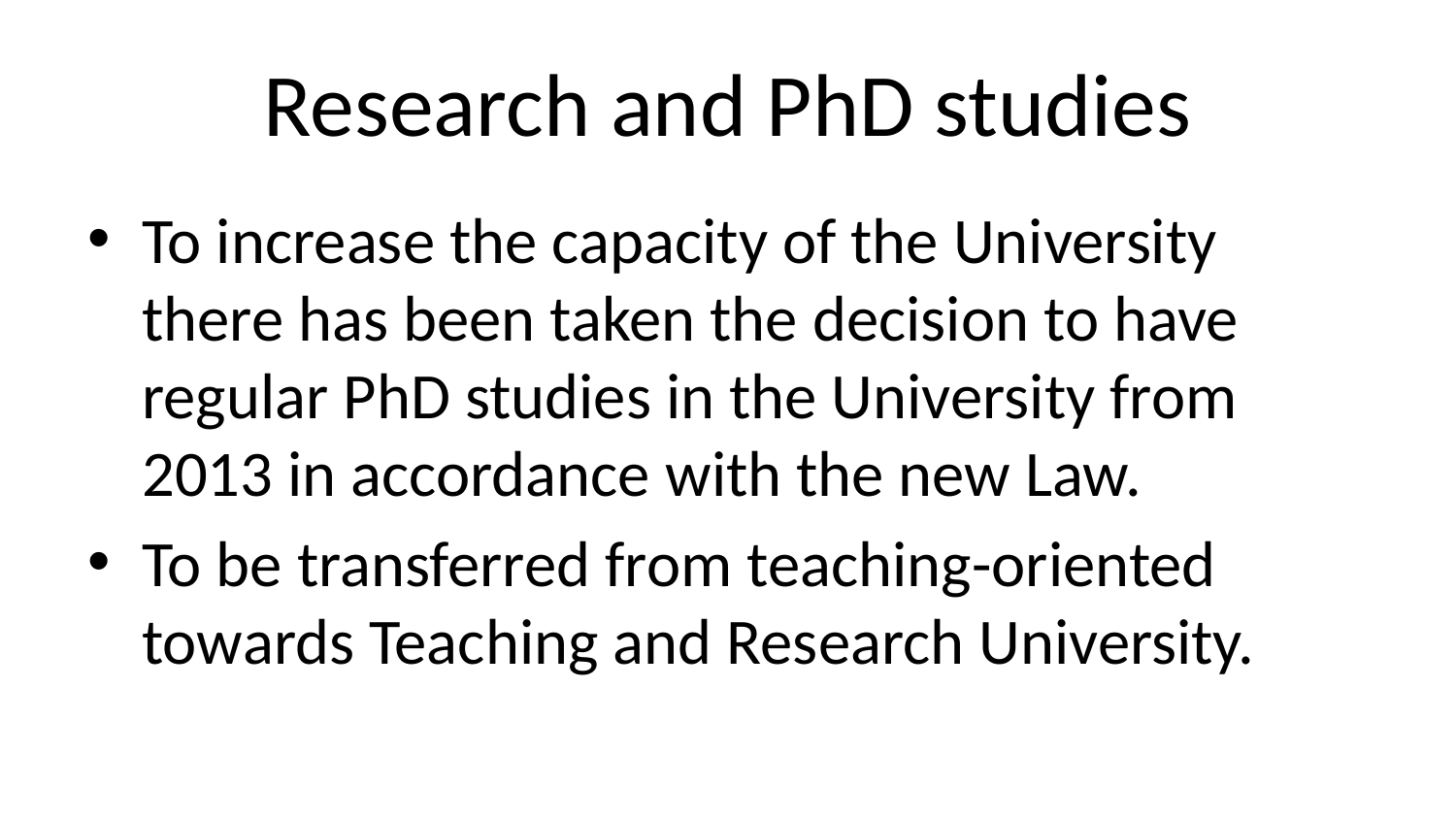

# Research and PhD studies
To increase the capacity of the University there has been taken the decision to have regular PhD studies in the University from 2013 in accordance with the new Law.
To be transferred from teaching-oriented towards Teaching and Research University.